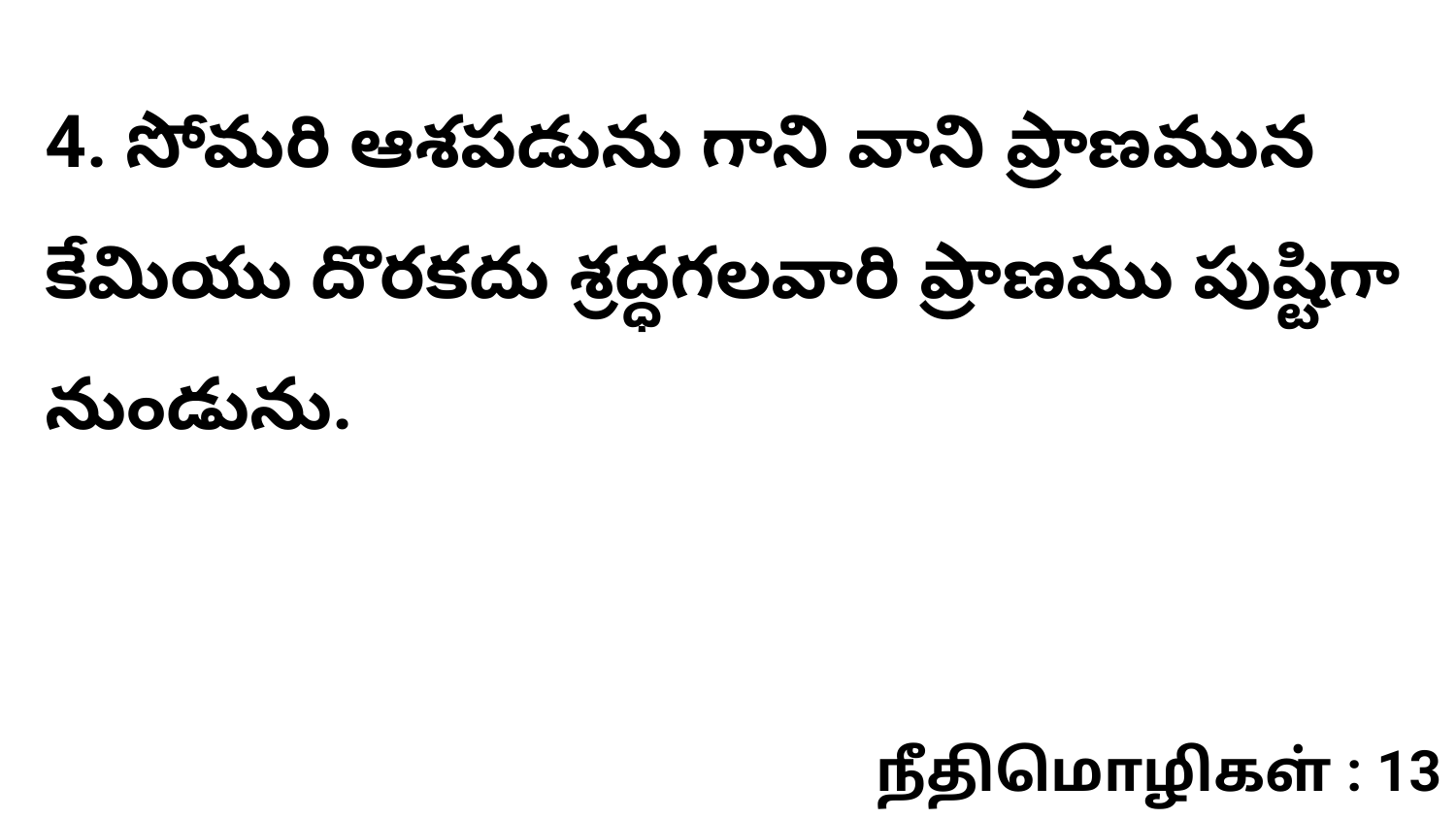

4. సోమరి ఆశపడును గాని వాని ప్రాణమున కేమియు దొరకదు శ్రద్ధగలవారి ప్రాణము పుష్టిగా నుండును.
நீதிமொழிகள் : 13